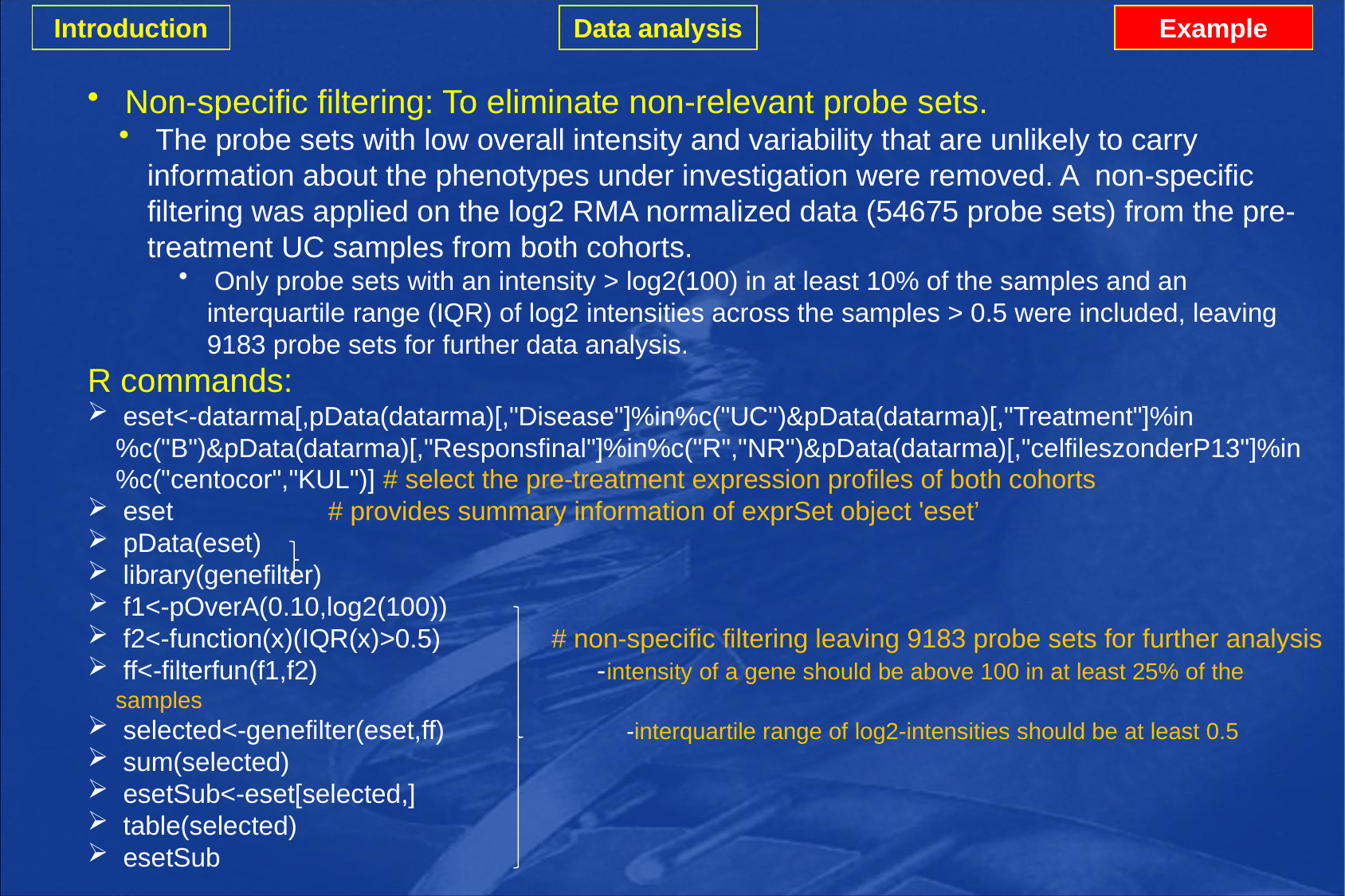

Introduction
Data analysis
Example
 Non-specific filtering: To eliminate non-relevant probe sets.
 The probe sets with low overall intensity and variability that are unlikely to carry information about the phenotypes under investigation were removed. A  non-specific filtering was applied on the log2 RMA normalized data (54675 probe sets) from the pre-treatment UC samples from both cohorts.
 Only probe sets with an intensity > log2(100) in at least 10% of the samples and an interquartile range (IQR) of log2 intensities across the samples > 0.5 were included, leaving 9183 probe sets for further data analysis.
R commands:
 eset<-datarma[,pData(datarma)[,"Disease"]%in%c("UC")&pData(datarma)[,"Treatment"]%in%c("B")&pData(datarma)[,"Responsfinal"]%in%c("R","NR")&pData(datarma)[,"celfileszonderP13"]%in%c("centocor","KUL")] # select the pre-treatment expression profiles of both cohorts
 eset                     # provides summary information of exprSet object 'eset’
 pData(eset)
 library(genefilter)
 f1<-pOverA(0.10,log2(100))
 f2<-function(x)(IQR(x)>0.5)               # non-specific filtering leaving 9183 probe sets for further analysis
 ff<-filterfun(f1,f2)                                      -intensity of a gene should be above 100 in at least 25% of the samples
 selected<-genefilter(eset,ff) 		     -interquartile range of log2-intensities should be at least 0.5
 sum(selected)
 esetSub<-eset[selected,]
 table(selected)
 esetSub